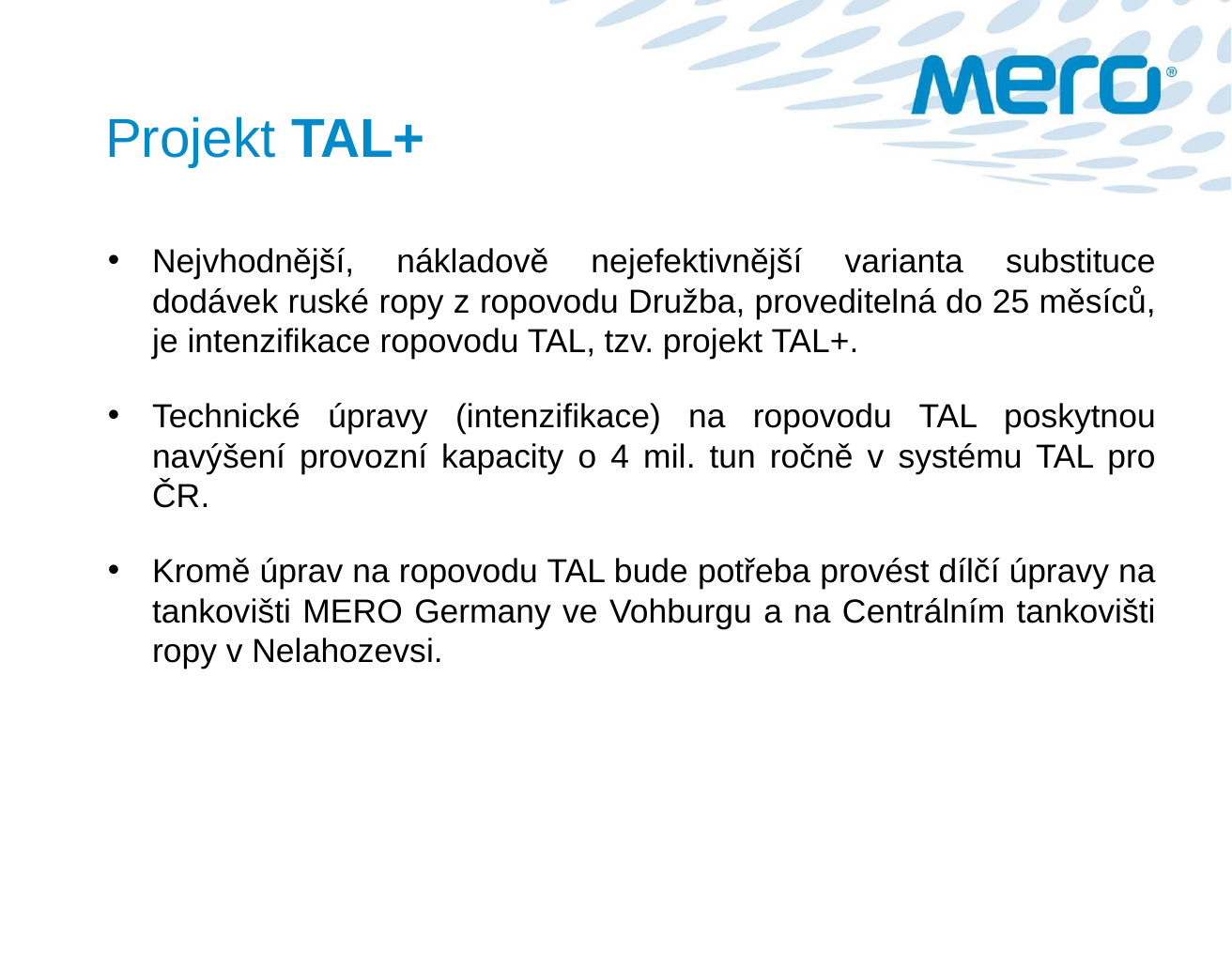

Projekt TAL+

Nejvhodnější, nákladově nejefektivnější varianta substituce dodávek ruské ropy z ropovodu Družba, proveditelná do 25 měsíců, je intenzifikace ropovodu TAL, tzv. projekt TAL+.
Technické úpravy (intenzifikace) na ropovodu TAL poskytnou navýšení provozní kapacity o 4 mil. tun ročně v systému TAL pro ČR.
Kromě úprav na ropovodu TAL bude potřeba provést dílčí úpravy na tankovišti MERO Germany ve Vohburgu a na Centrálním tankovišti ropy v Nelahozevsi.